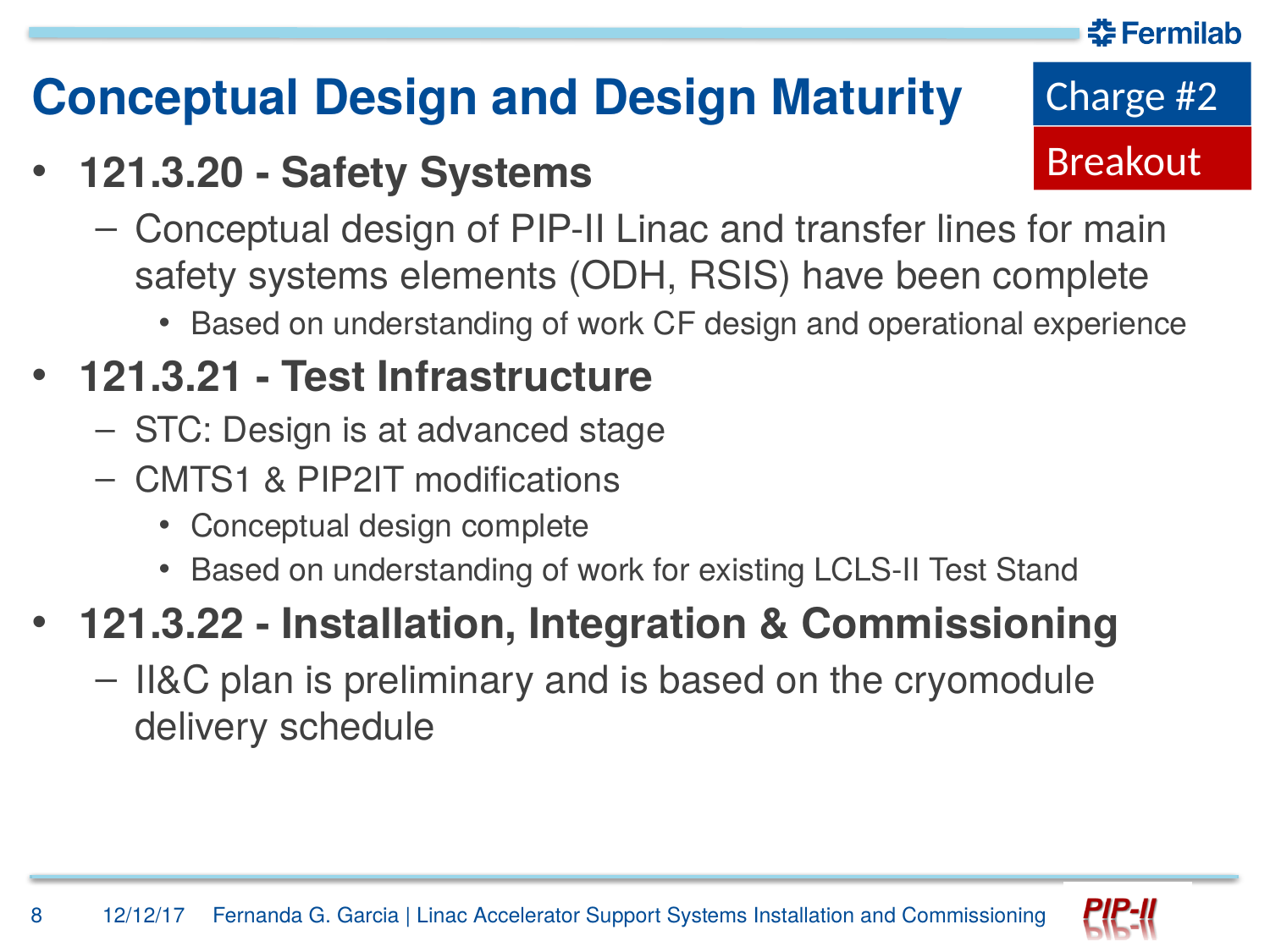

Charge #2
# Conceptual Design and Design Maturity
Breakout
121.3.20 - Safety Systems
Conceptual design of PIP-II Linac and transfer lines for main safety systems elements (ODH, RSIS) have been complete
Based on understanding of work CF design and operational experience
121.3.21 - Test Infrastructure
STC: Design is at advanced stage
CMTS1 & PIP2IT modifications
Conceptual design complete
Based on understanding of work for existing LCLS-II Test Stand
121.3.22 - Installation, Integration & Commissioning
II&C plan is preliminary and is based on the cryomodule delivery schedule
8
12/12/17
Fernanda G. Garcia | Linac Accelerator Support Systems Installation and Commissioning